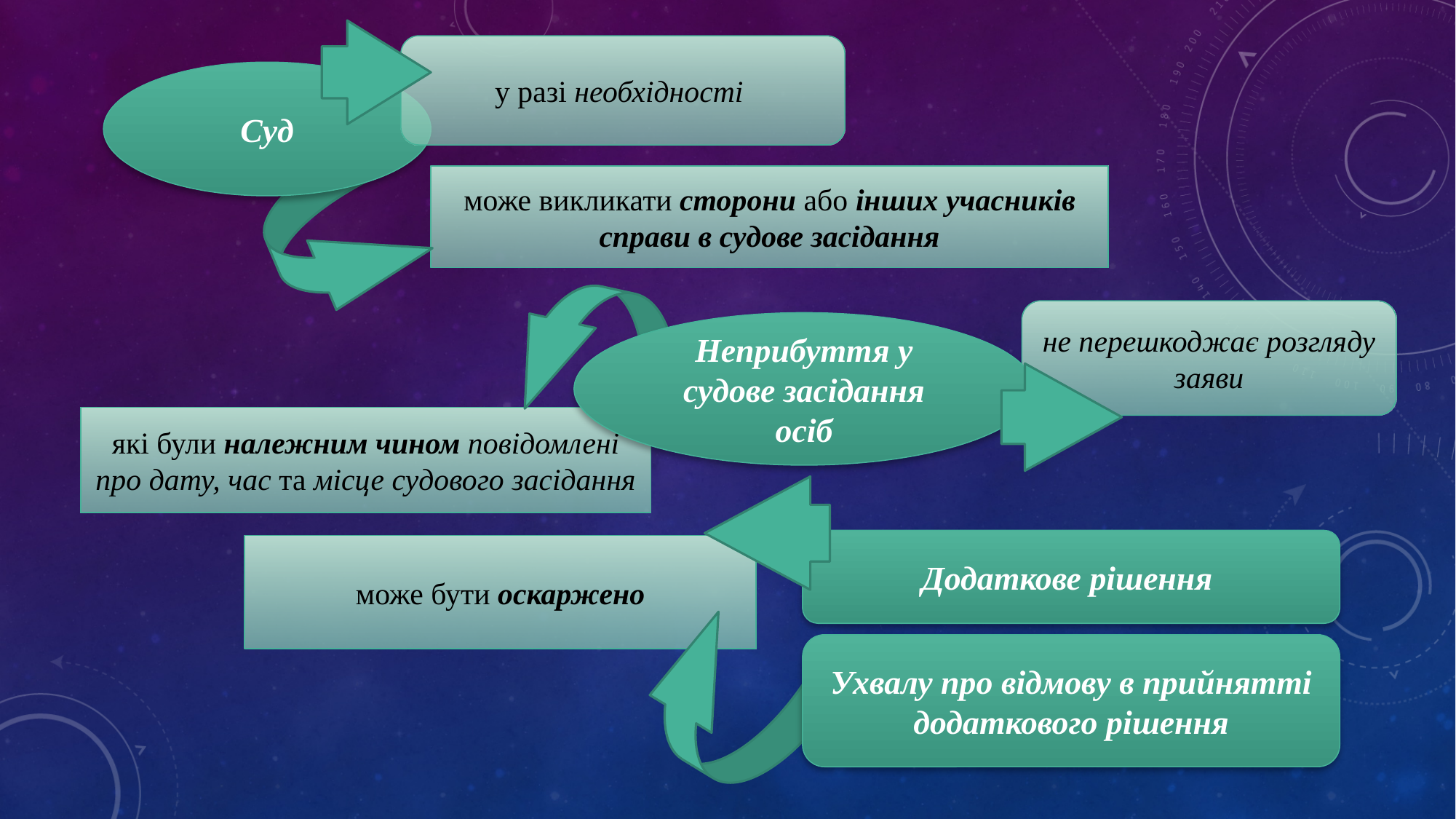

у разі необхідності
Суд

може викликати сторони або інших учасників справи в судове засідання

не перешкоджає розгляду заяви
Неприбуття у судове засідання осіб

які були належним чином повідомлені про дату, час та місце судового засідання

Додаткове рішення
може бути оскаржено

Ухвалу про відмову в прийнятті додаткового рішення